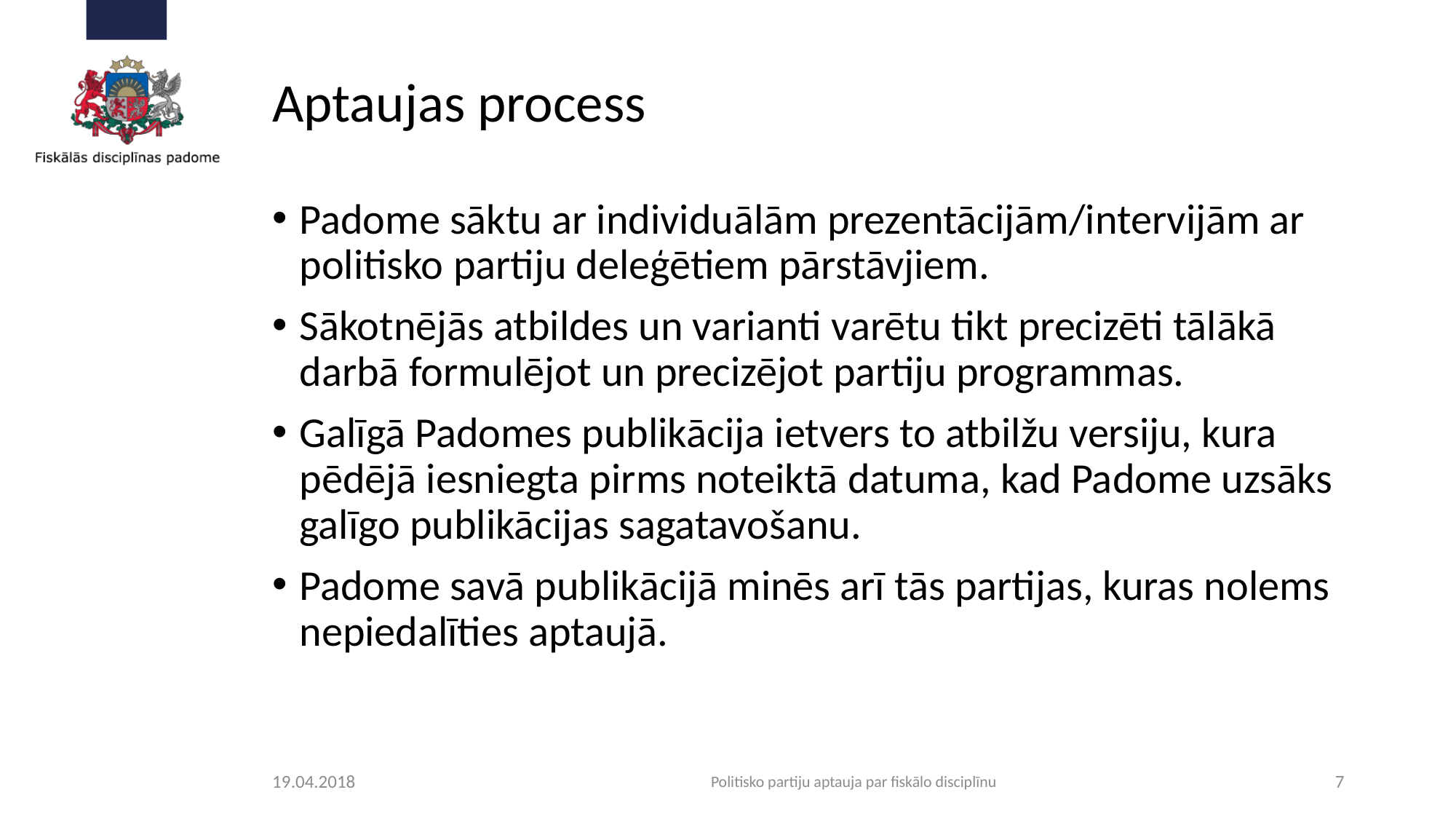

# Aptaujas process
Padome sāktu ar individuālām prezentācijām/intervijām ar politisko partiju deleģētiem pārstāvjiem.
Sākotnējās atbildes un varianti varētu tikt precizēti tālākā darbā formulējot un precizējot partiju programmas.
Galīgā Padomes publikācija ietvers to atbilžu versiju, kura pēdējā iesniegta pirms noteiktā datuma, kad Padome uzsāks galīgo publikācijas sagatavošanu.
Padome savā publikācijā minēs arī tās partijas, kuras nolems nepiedalīties aptaujā.

19.04.2018
Politisko partiju aptauja par fiskālo disciplīnu
7